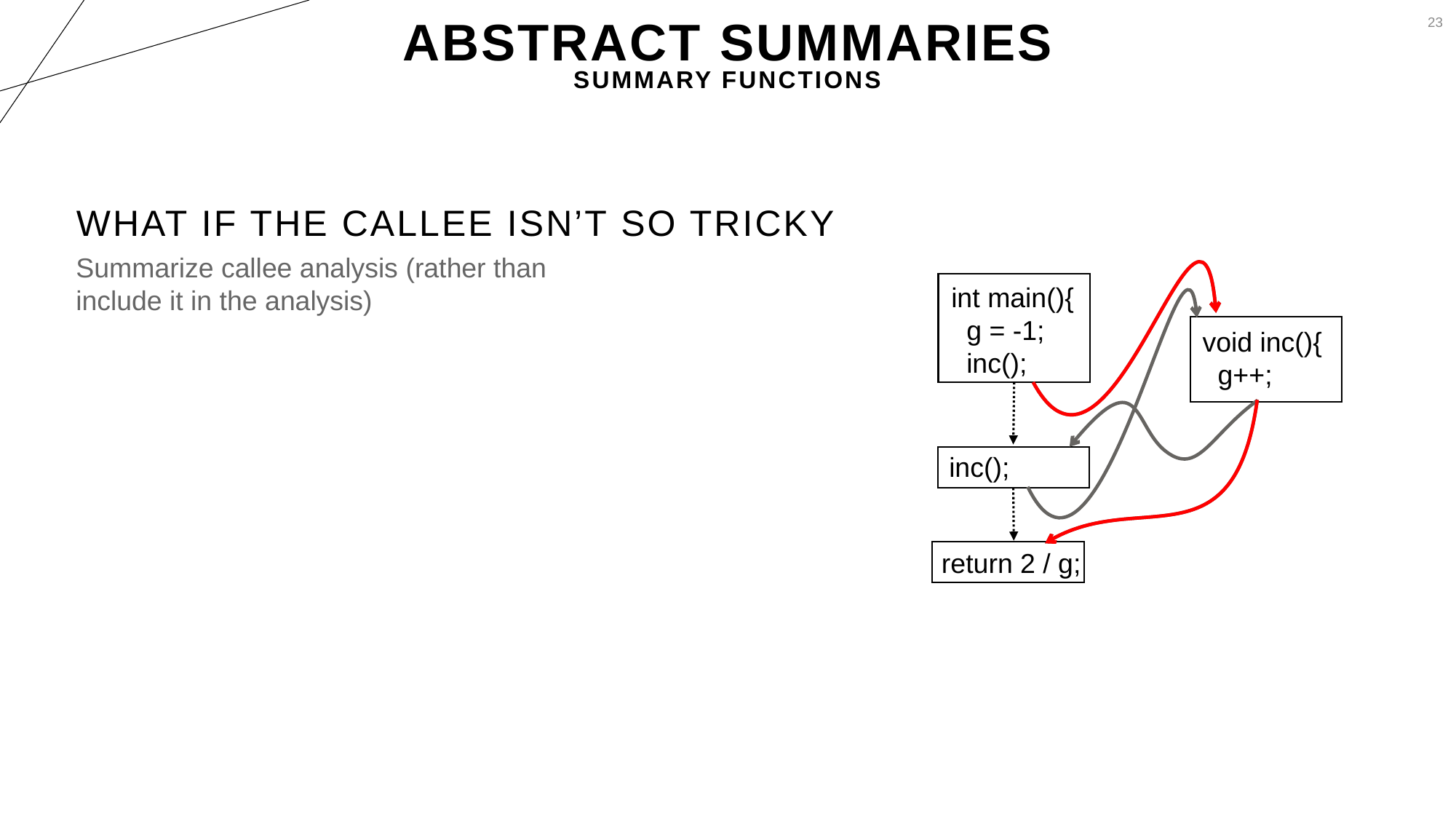

23
# Abstract Summaries
Summary Functions
What if the callee isn’t so tricky
Summarize callee analysis (rather than include it in the analysis)

int main(){
  g = -1;
  inc();

void inc(){
  g++;

inc();

return 2 / g;